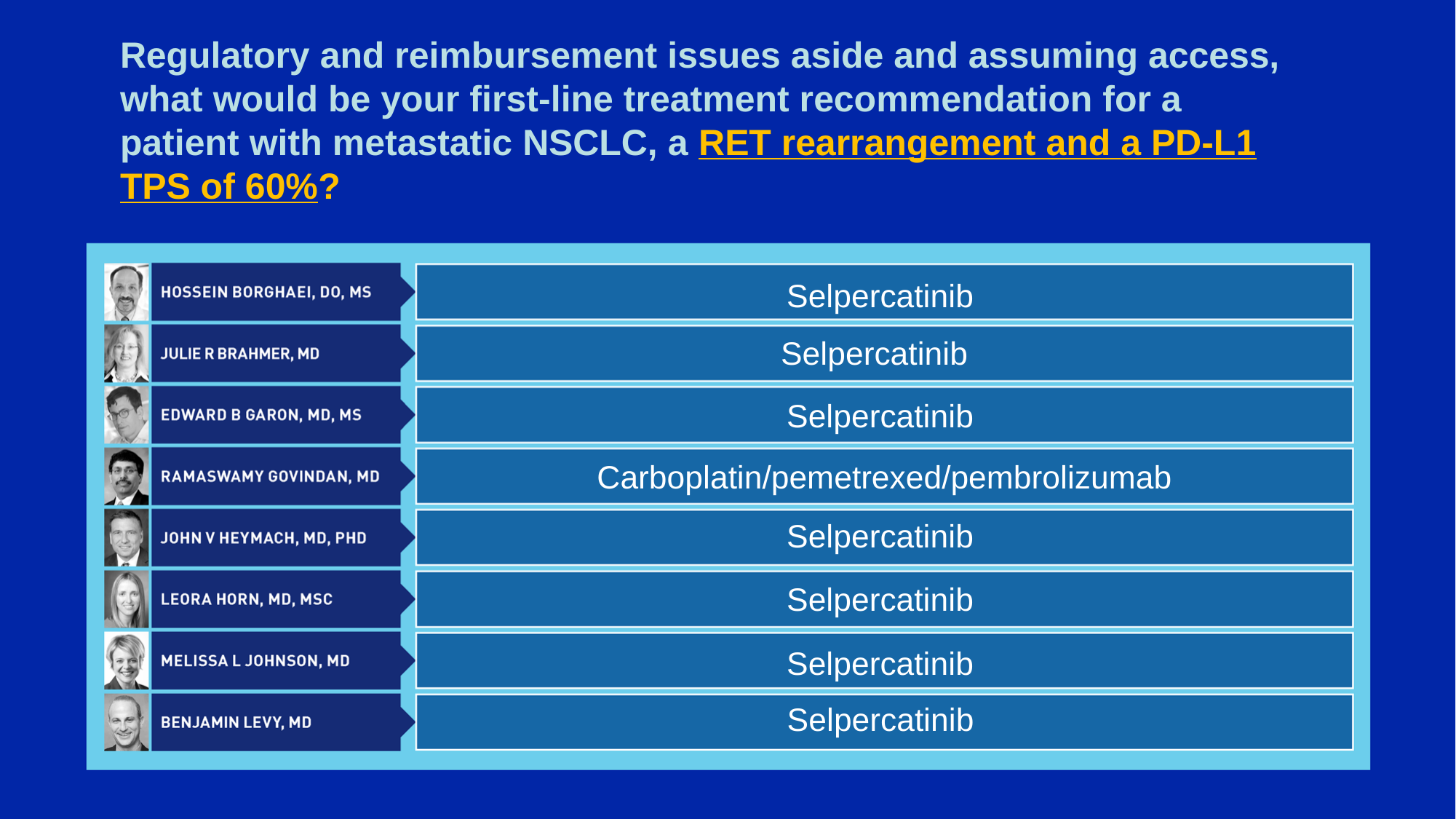

# Regulatory and reimbursement issues aside and assuming access, what would be your first-line treatment recommendation for a patient with metastatic NSCLC, a RET rearrangement and a PD-L1 TPS of 60%?
Selpercatinib
Selpercatinib
Selpercatinib
Carboplatin/pemetrexed/pembrolizumab
Selpercatinib
Selpercatinib
Selpercatinib
Selpercatinib